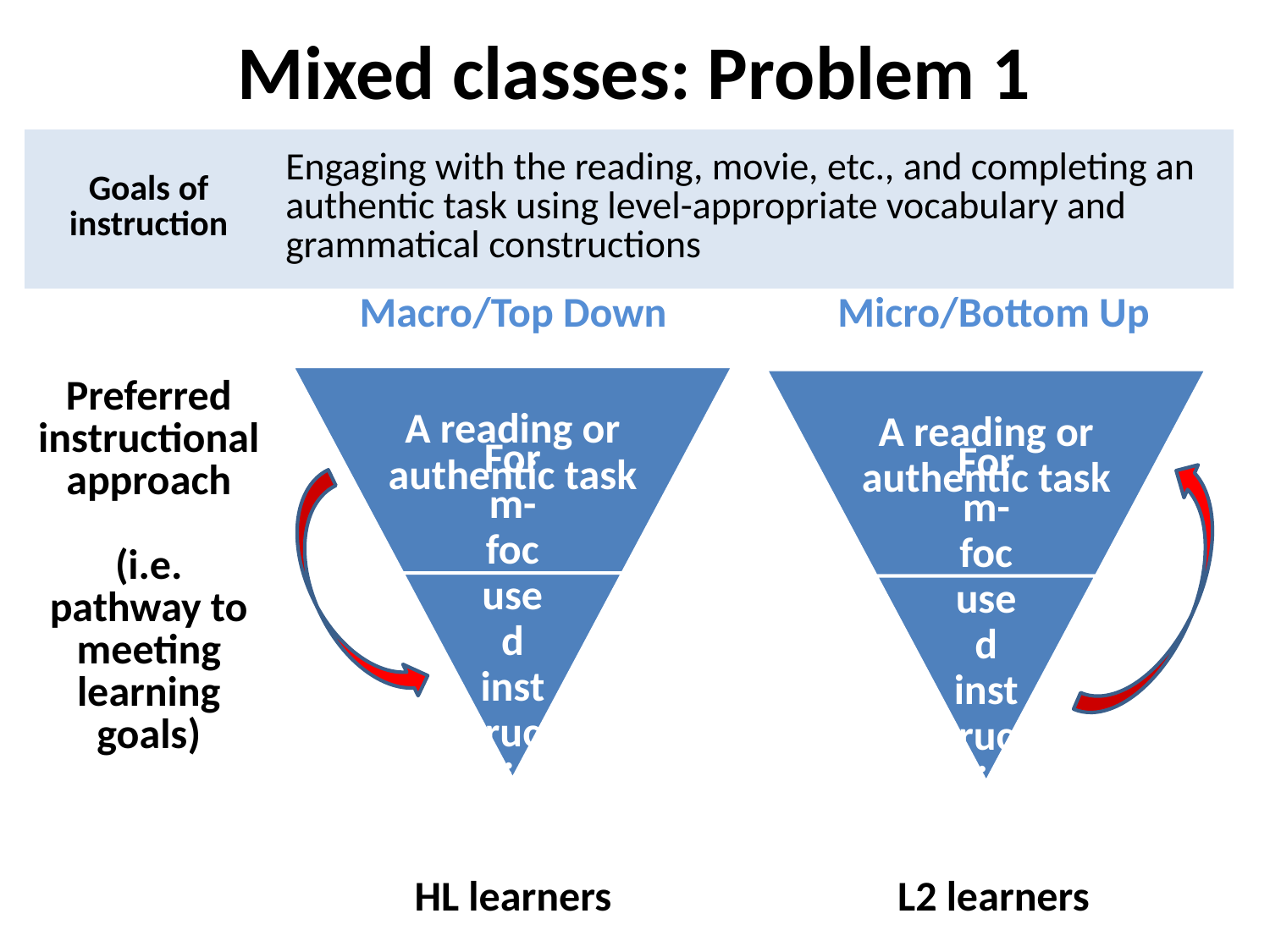

# Mixed classes: Problem 1
| Goals of instruction | Engaging with the reading, movie, etc., and completing an authentic task using level-appropriate vocabulary and grammatical constructions |  |
| --- | --- | --- |
| Preferred instructional approach (i.e. pathway to meeting learning goals) | Macro/Top Down | Micro/Bottom Up |
|  | HL learners | L2 learners |
A reading or authentic task
Form-focused instruction
A reading or authentic task
Form-focused instruction